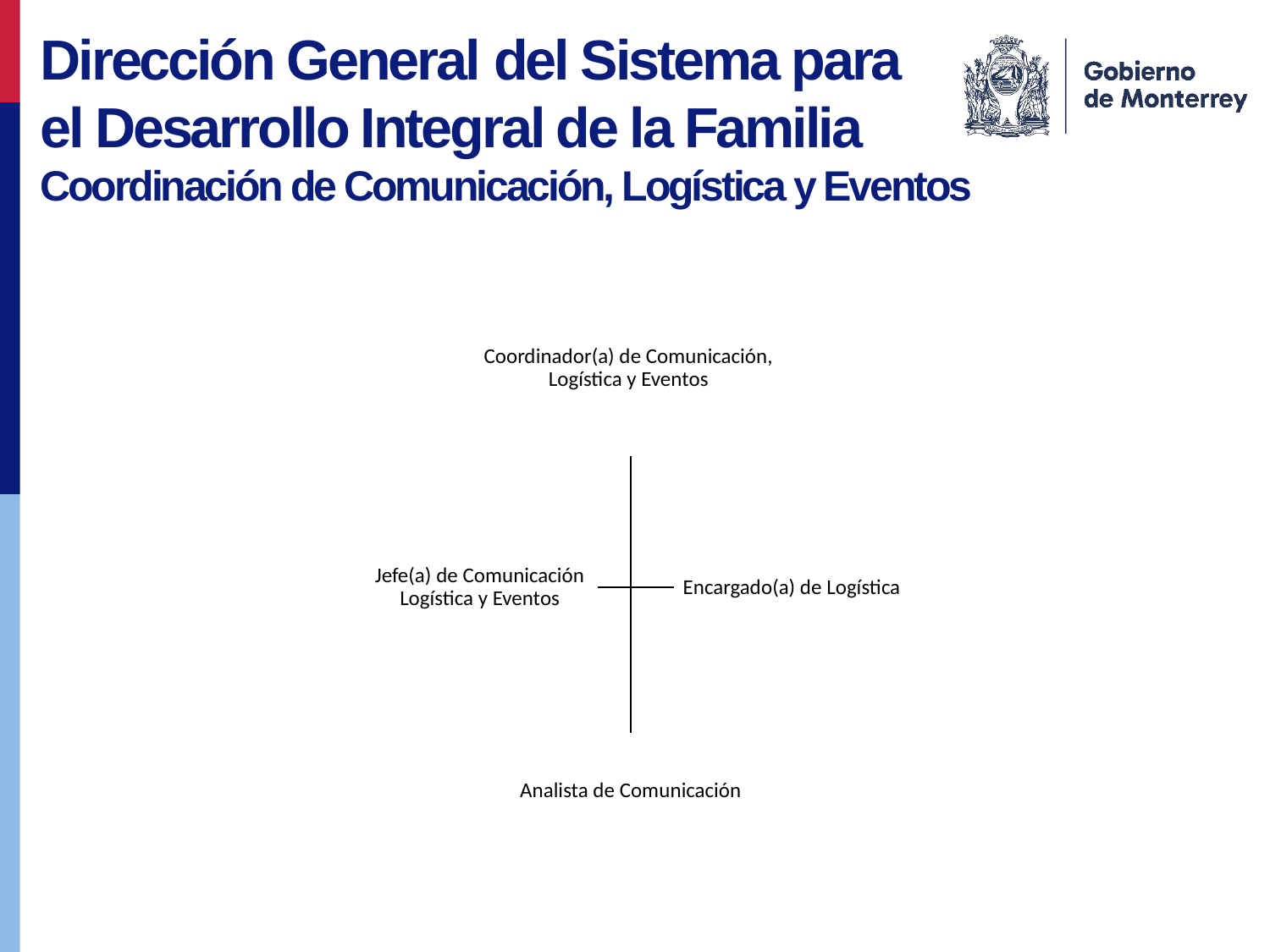

Dirección General del Sistema para
el Desarrollo Integral de la Familia
Coordinación de Comunicación, Logística y Eventos
Coordinador(a) de Comunicación,
Logística y Eventos
Analista de Comunicación
Jefe(a) de Comunicación Logística y Eventos
Encargado(a) de Logística